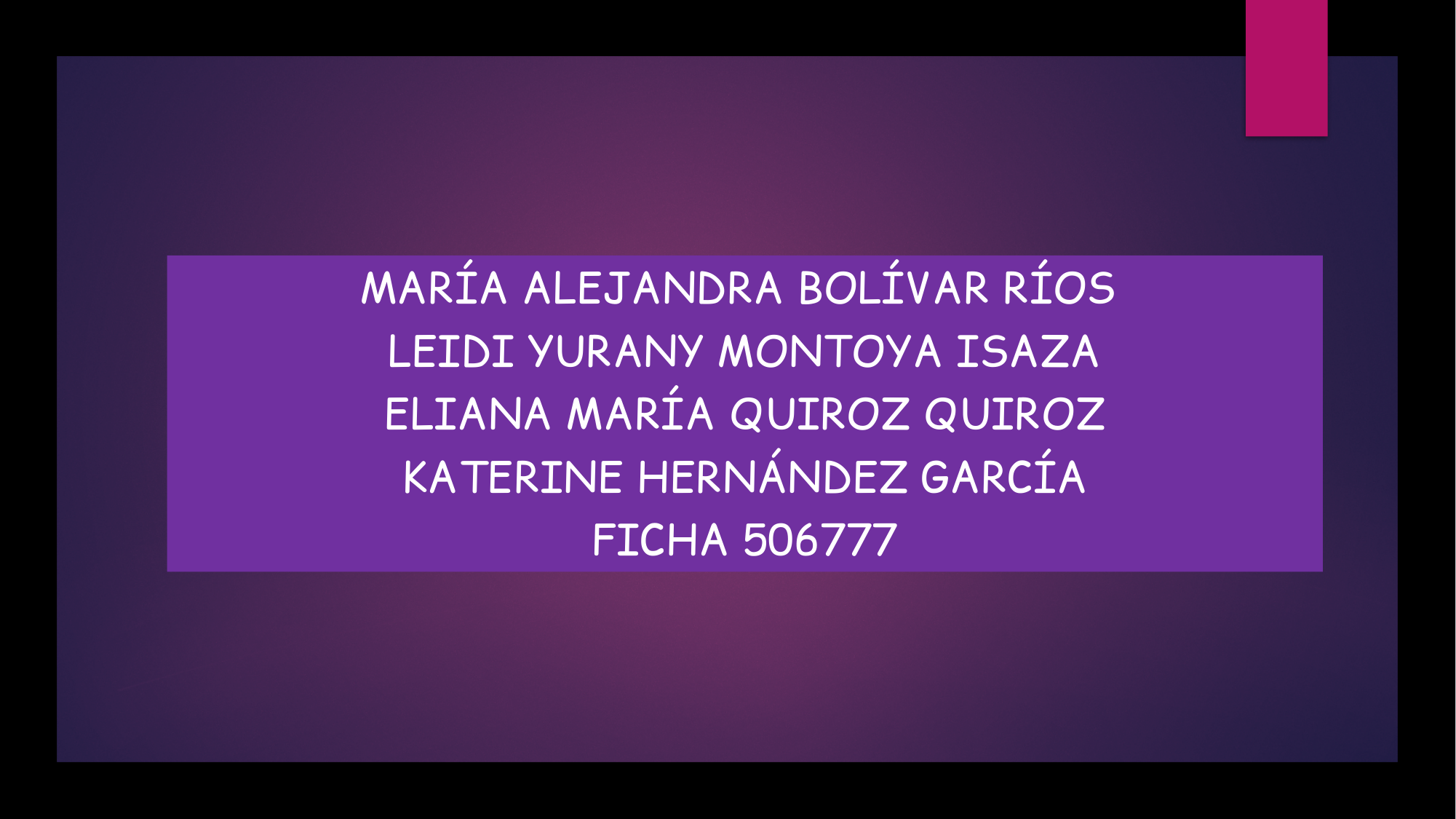

María Alejandra bolívar ríos
leidi yurany Montoya Isaza
 Eliana maría Quiroz Quiroz
katerine Hernández García
ficha 506777